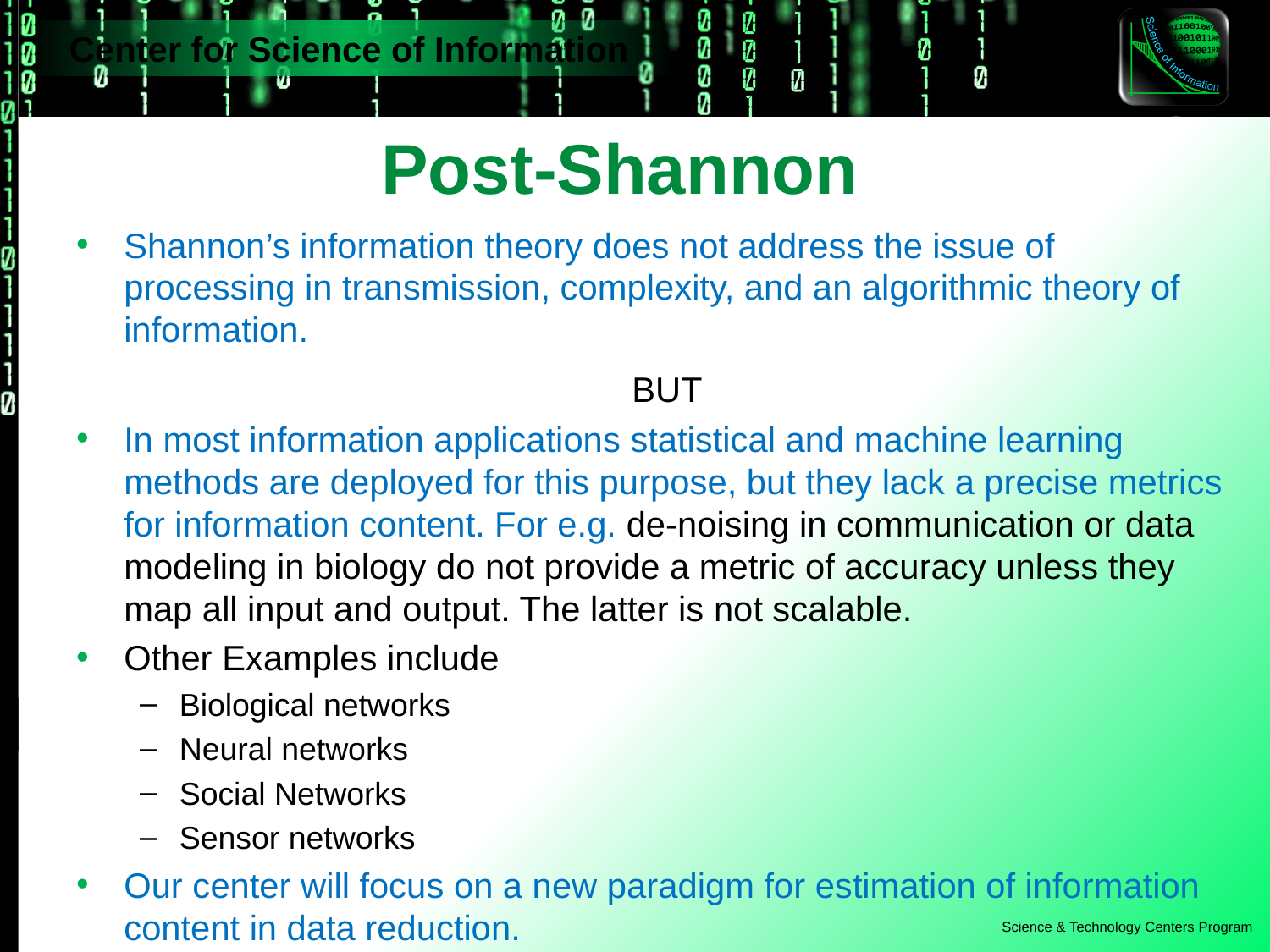

# Post-Shannon
Shannon’s information theory does not address the issue of processing in transmission, complexity, and an algorithmic theory of information.
					BUT
In most information applications statistical and machine learning methods are deployed for this purpose, but they lack a precise metrics for information content. For e.g. de-noising in communication or data modeling in biology do not provide a metric of accuracy unless they map all input and output. The latter is not scalable.
Other Examples include
Biological networks
Neural networks
Social Networks
Sensor networks
Our center will focus on a new paradigm for estimation of information content in data reduction.